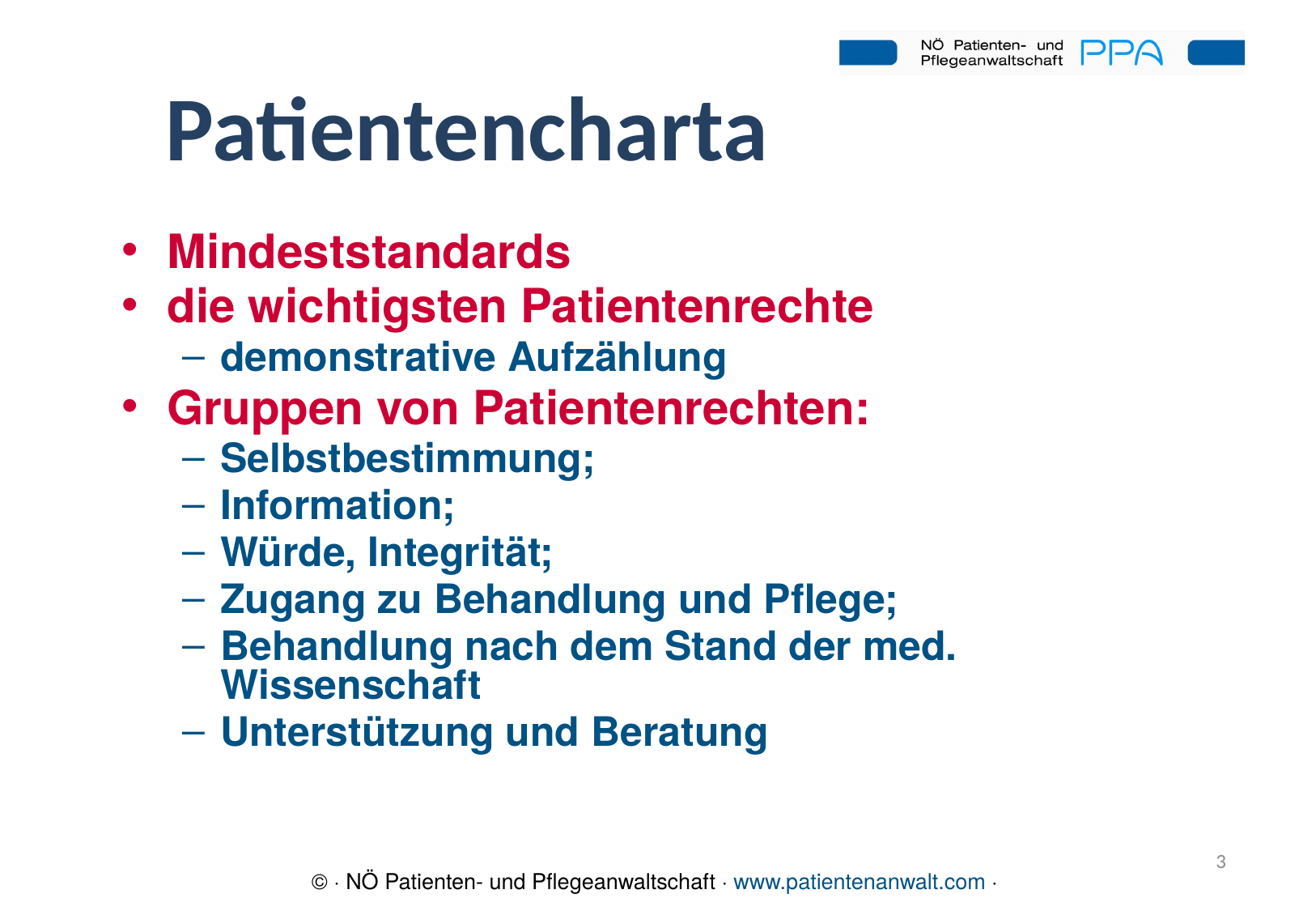

# Patientencharta
Mindeststandards
die wichtigsten Patientenrechte
demonstrative Aufzählung
Gruppen von Patientenrechten:
Selbstbestimmung;
Information;
Würde, Integrität;
Zugang zu Behandlung und Pflege;
Behandlung nach dem Stand der med. Wissenschaft
Unterstützung und Beratung
3